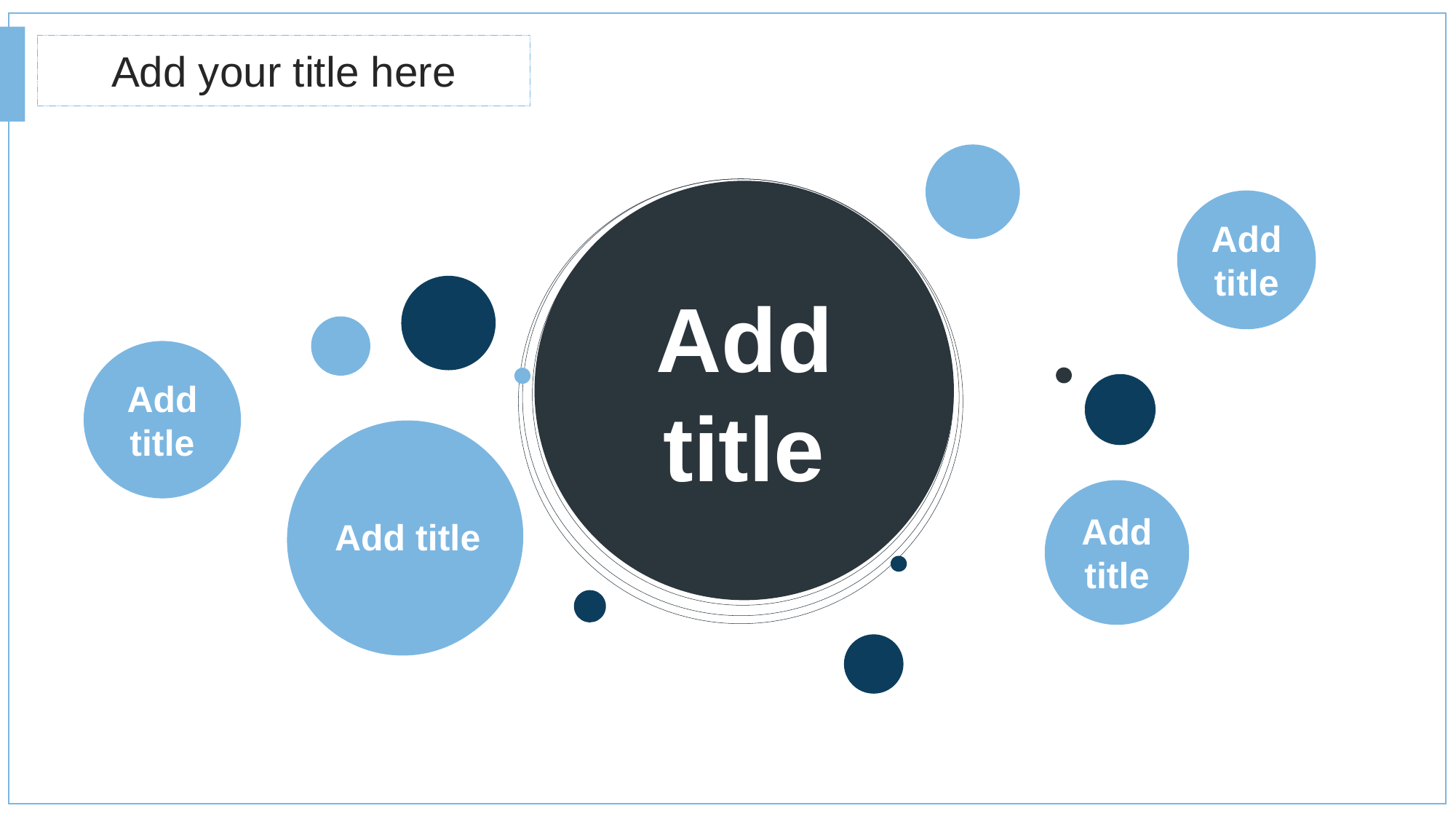

Add your title here

Add title

Add title

Add title

Add title

Add title